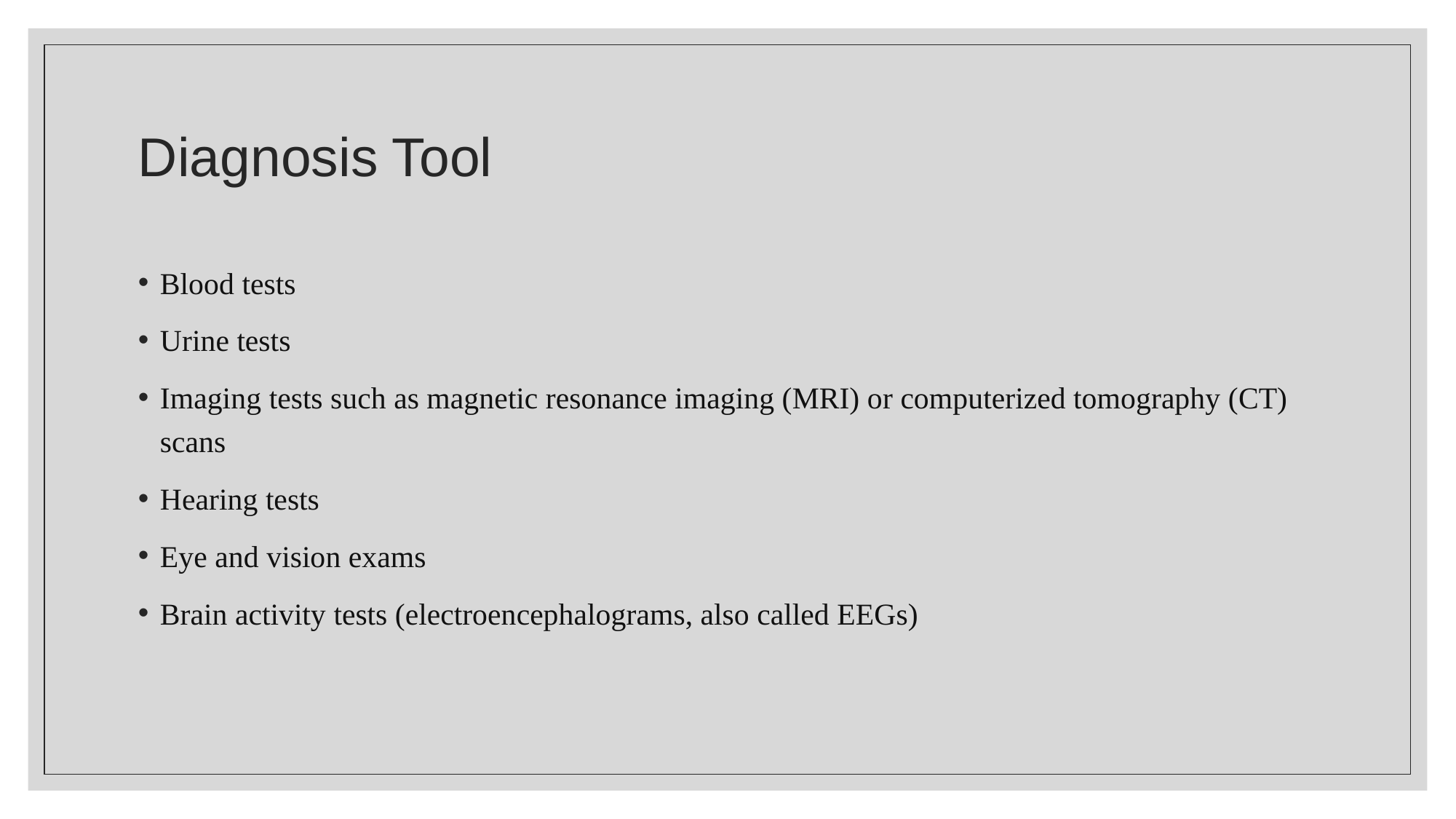

# Diagnosis Tool
Blood tests
Urine tests
Imaging tests such as magnetic resonance imaging (MRI) or computerized tomography (CT) scans
Hearing tests
Eye and vision exams
Brain activity tests (electroencephalograms, also called EEGs)